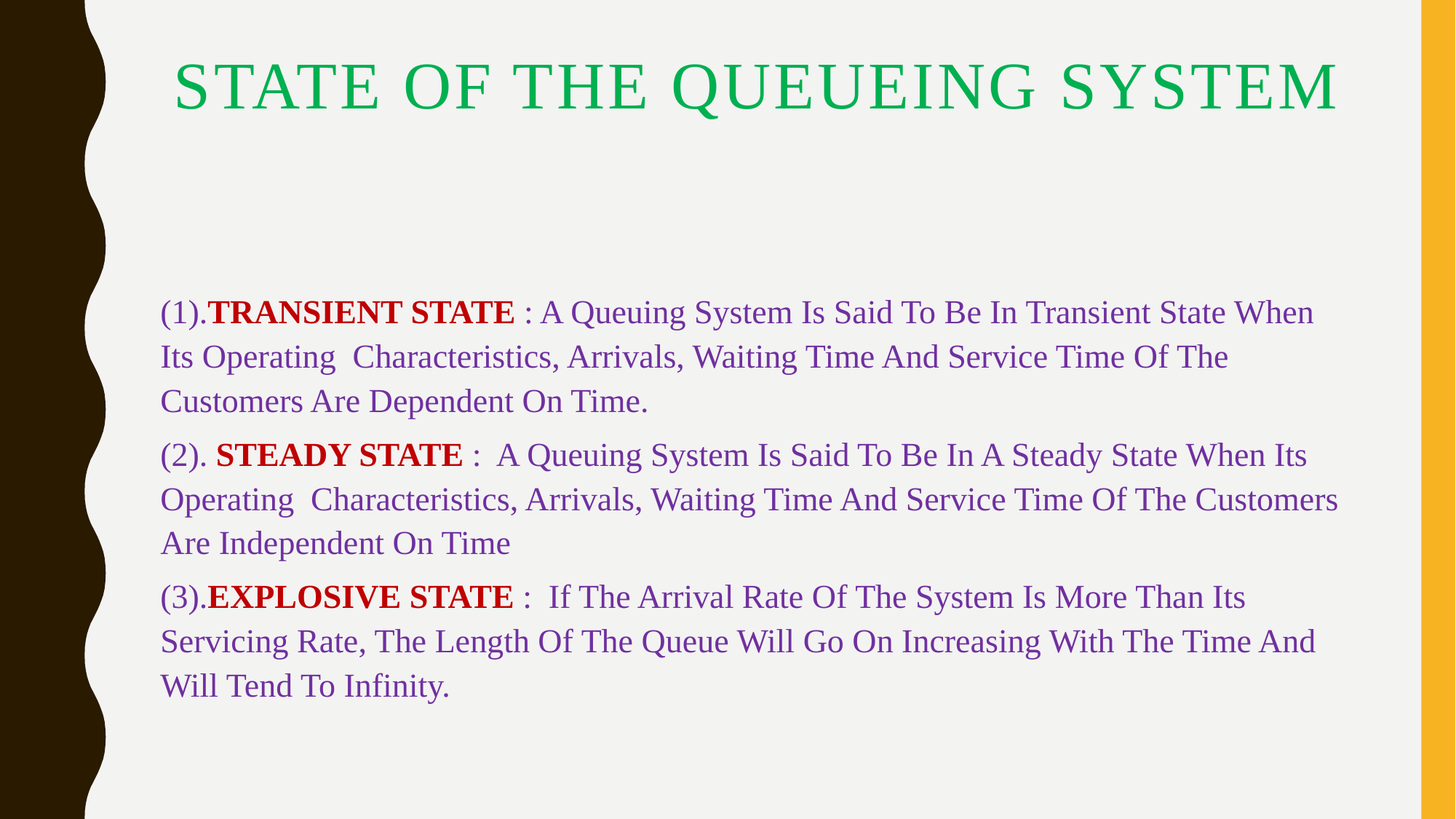

# STATE OF THE QUEUEING SYSTEM
(1).TRANSIENT STATE : A Queuing System Is Said To Be In Transient State When Its Operating  Characteristics, Arrivals, Waiting Time And Service Time Of The Customers Are Dependent On Time.
(2). STEADY STATE :  A Queuing System Is Said To Be In A Steady State When Its Operating  Characteristics, Arrivals, Waiting Time And Service Time Of The Customers Are Independent On Time
(3).EXPLOSIVE STATE :  If The Arrival Rate Of The System Is More Than Its Servicing Rate, The Length Of The Queue Will Go On Increasing With The Time And Will Tend To Infinity.